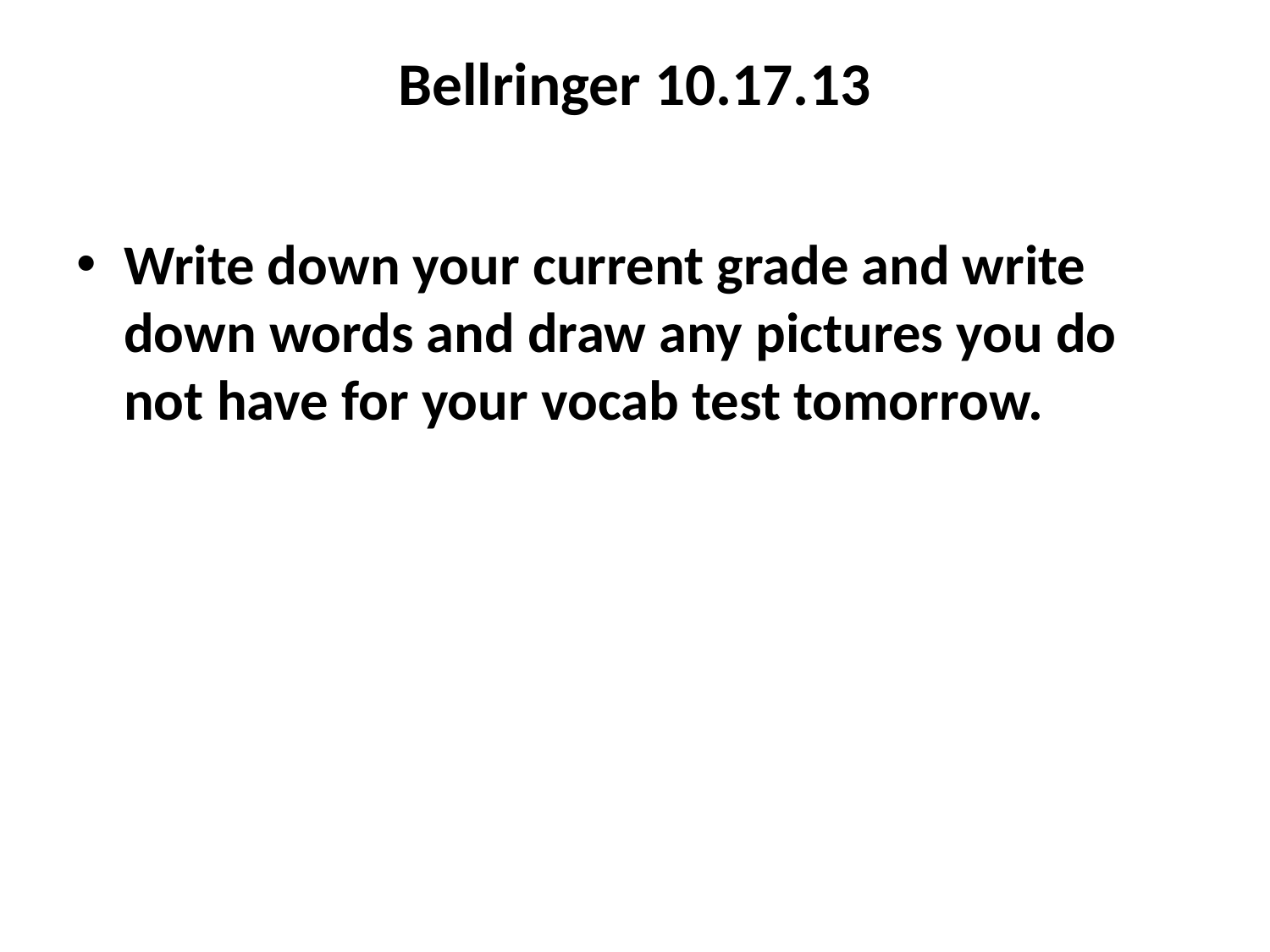

# Bellringer 10.17.13
Write down your current grade and write down words and draw any pictures you do not have for your vocab test tomorrow.